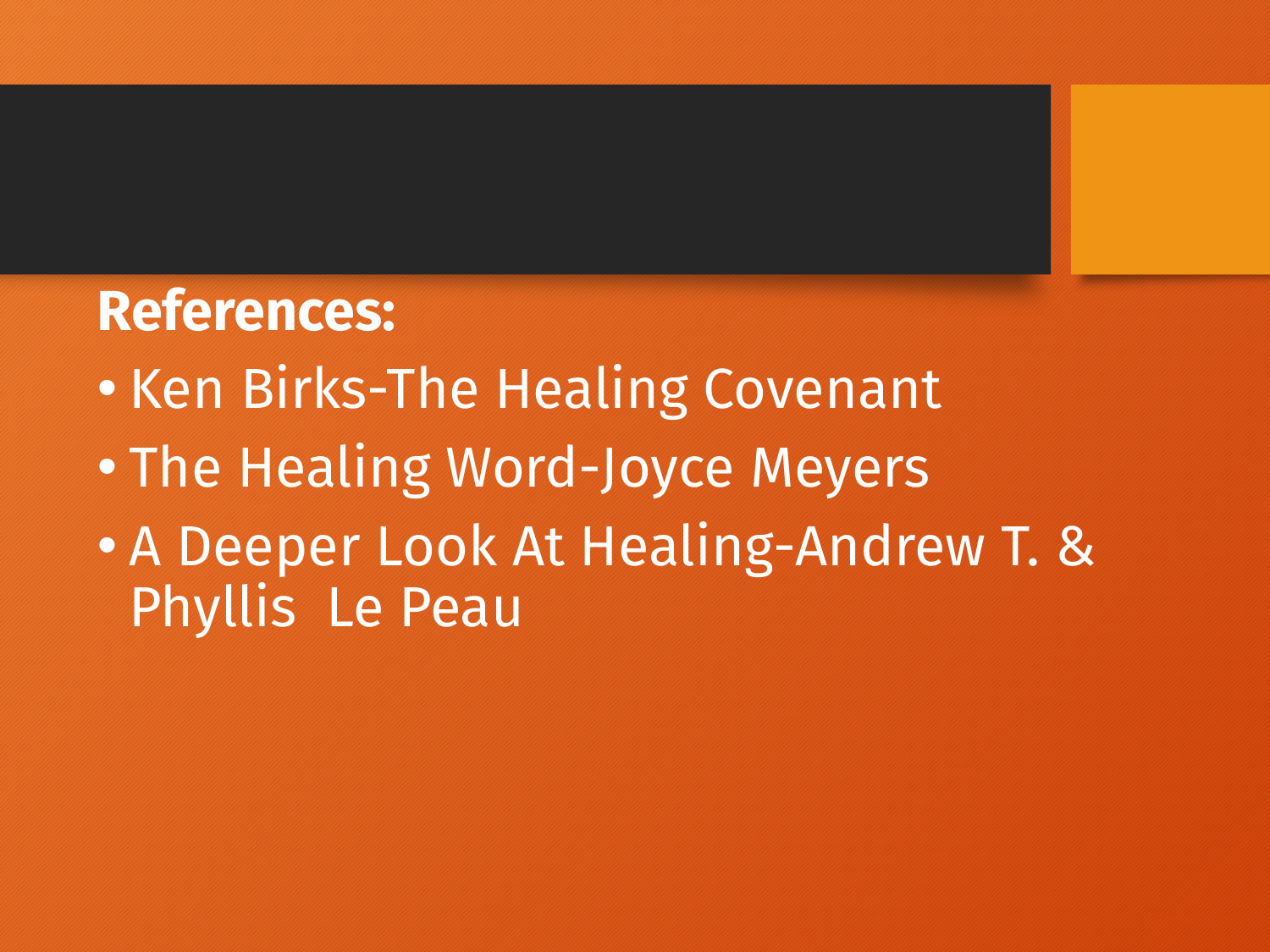

References:
Ken Birks-The Healing Covenant
The Healing Word-Joyce Meyers
A Deeper Look At Healing-Andrew T. & Phyllis  Le Peau